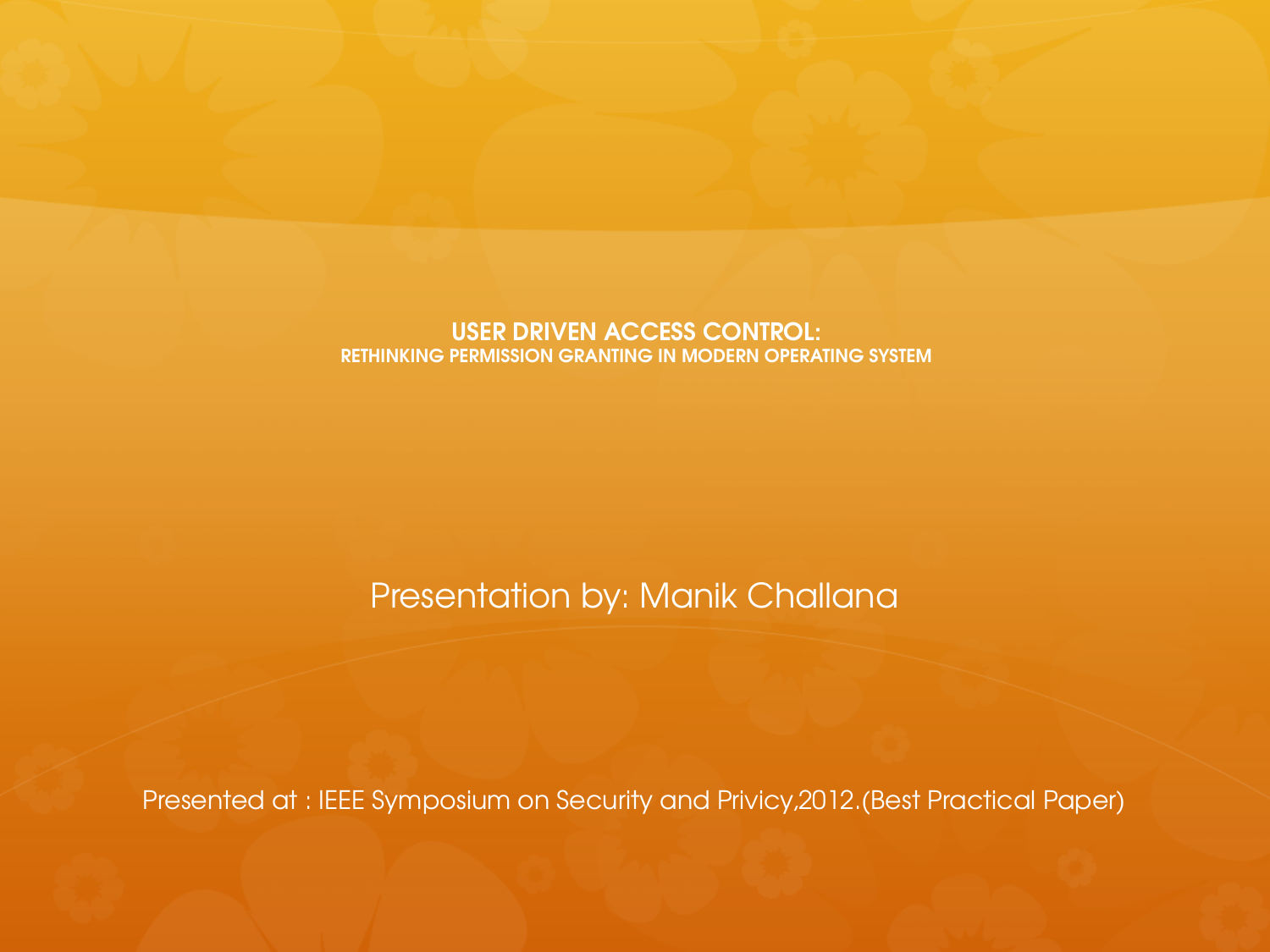

# USER DRIVEN ACCESS CONTROL: RETHINKING PERMISSION GRANTING IN MODERN OPERATING SYSTEM

Presentation by: Manik Challana

Presented at : IEEE Symposium on Security and Privicy,2012.(Best Practical Paper)